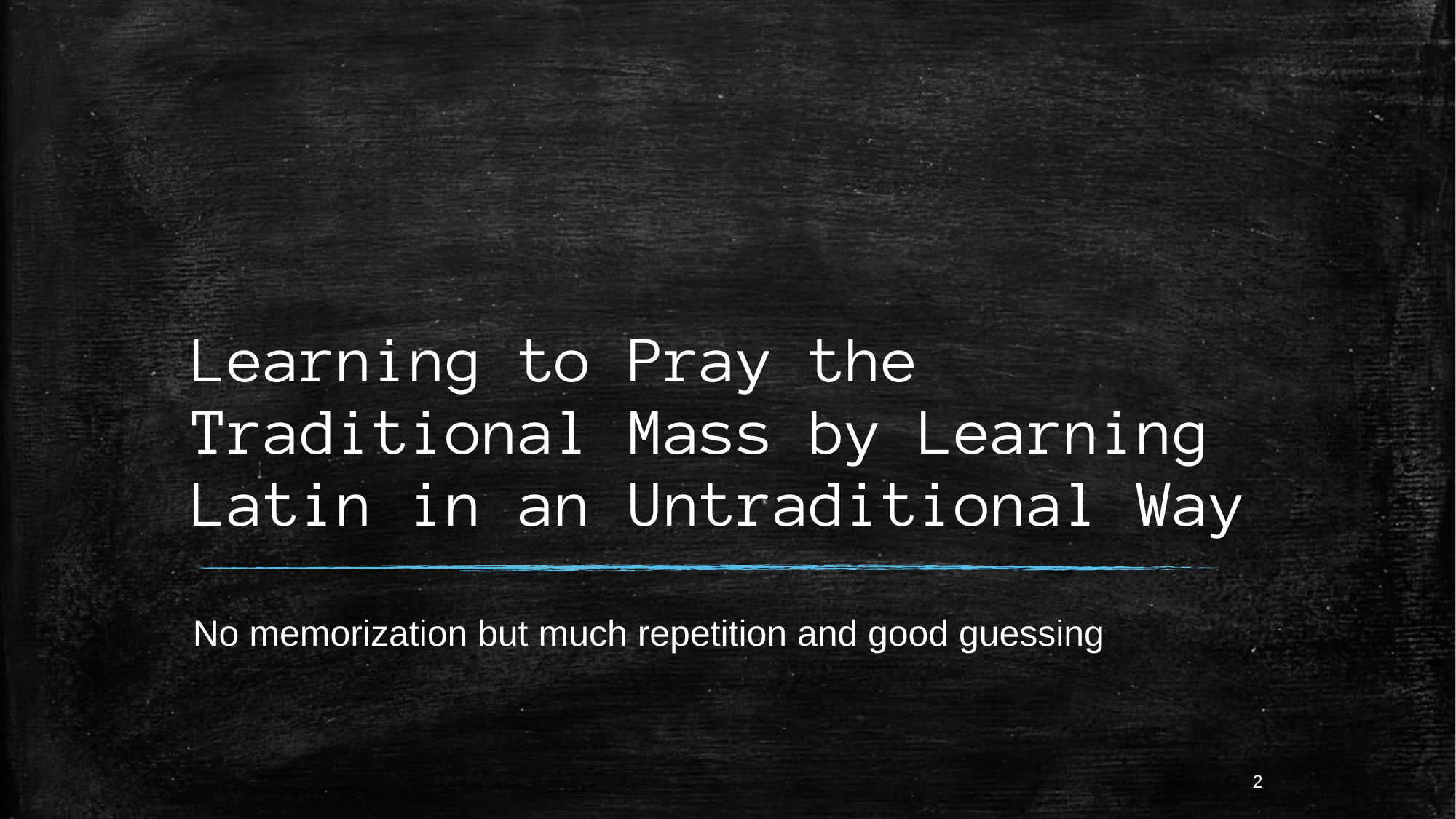

# Learning to Pray the Traditional Mass by Learning Latin in an Untraditional Way
No memorization but much repetition and good guessing
2